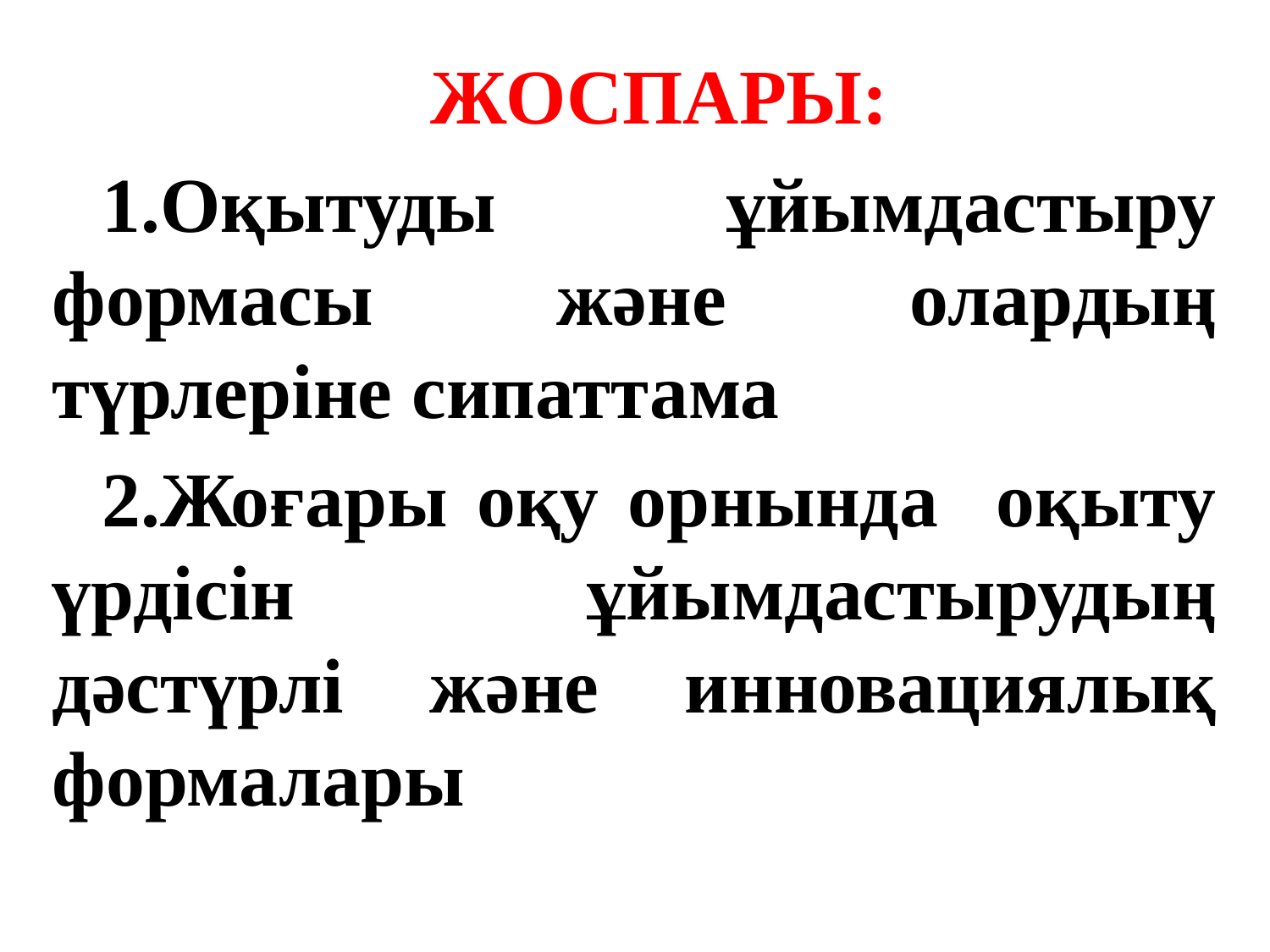

ЖОСПАРЫ:
Оқытуды ұйымдастыру формасы және олардың түрлеріне сипаттама
Жоғары оқу орнында  оқыту үрдісін ұйымдастырудың дәстүрлі және инновациялық формалары